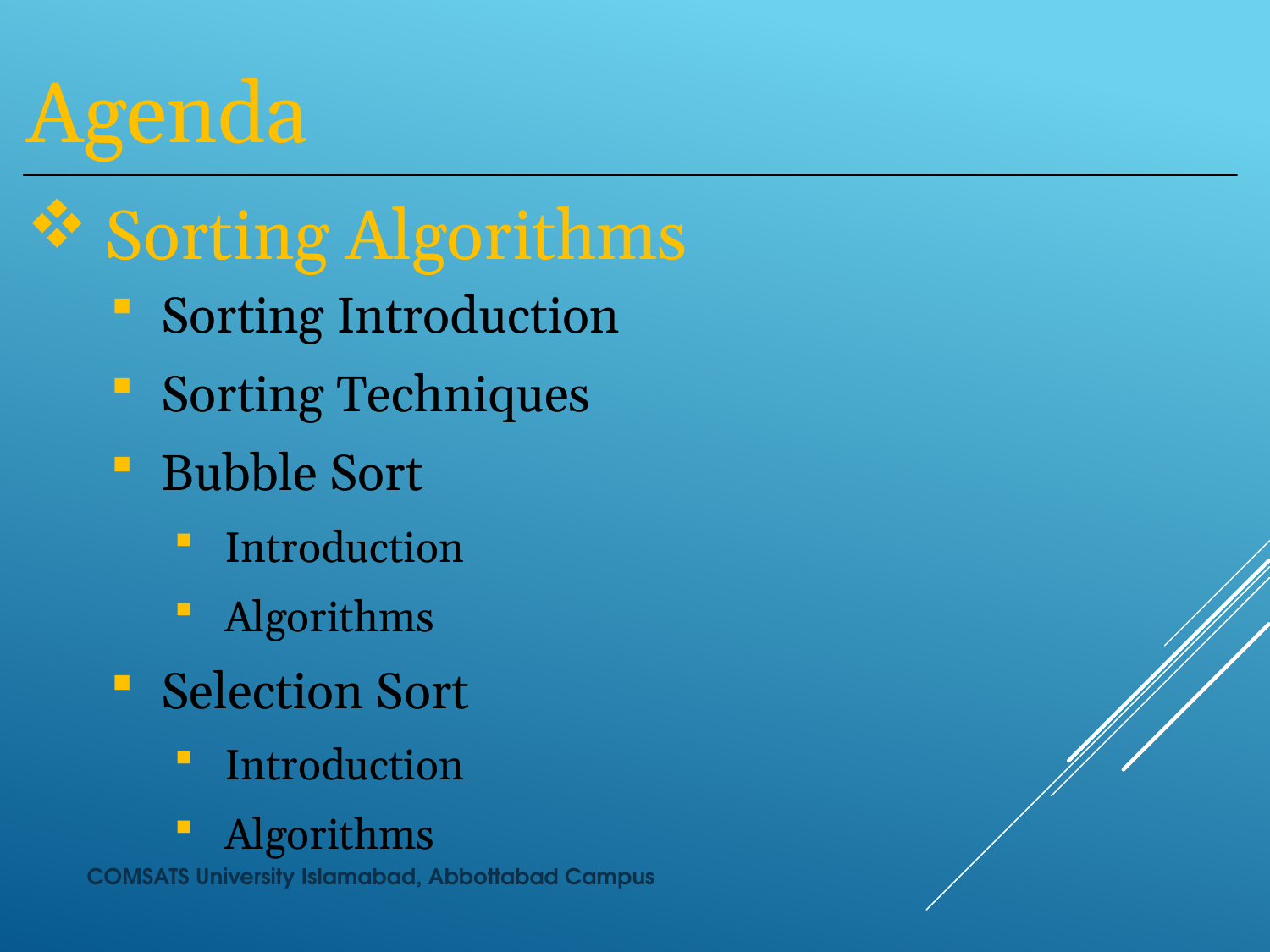

Agenda
Sorting Algorithms
Sorting Introduction
Sorting Techniques
Bubble Sort
Introduction
Algorithms
Selection Sort
Introduction
Algorithms

COMSATS University Islamabad, Abbottabad Campus